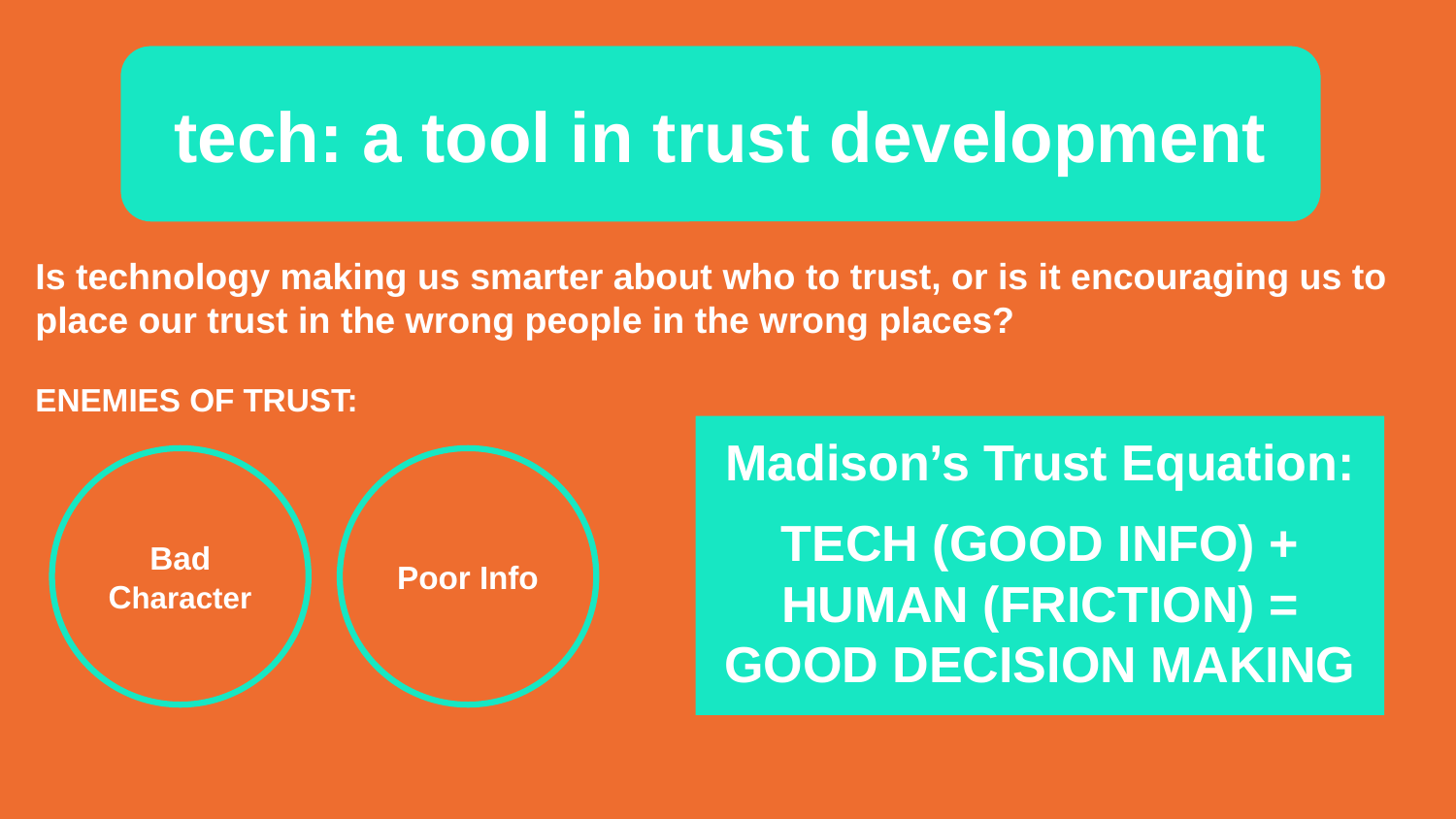

tech: a tool in trust development
Is technology making us smarter about who to trust, or is it encouraging us to place our trust in the wrong people in the wrong places?

ENEMIES OF TRUST:
Madison’s Trust Equation:
TECH (GOOD INFO) + HUMAN (FRICTION) = GOOD DECISION MAKING
Bad Character
Poor Info